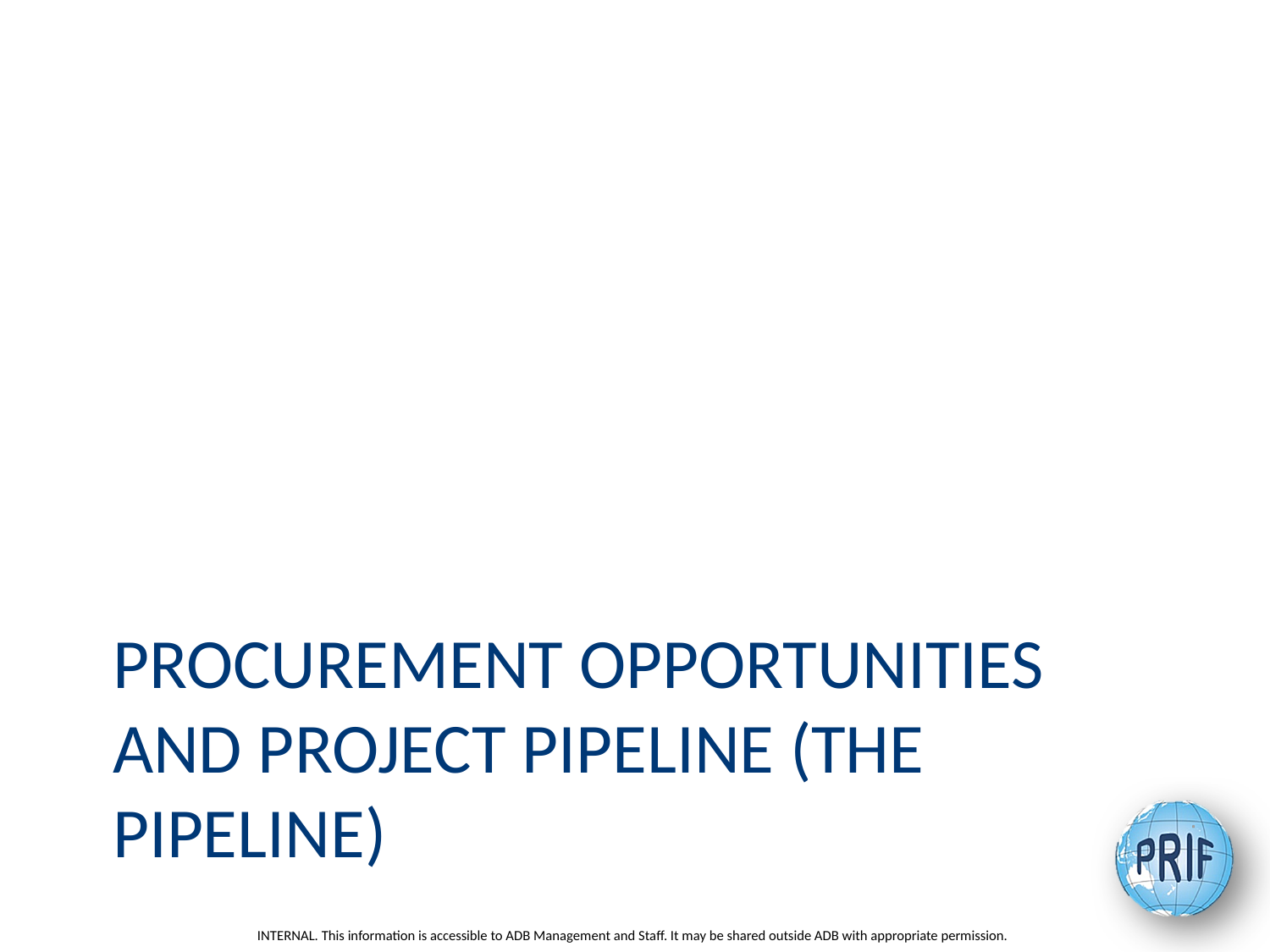

# Procurement opportunities and project pipeline (the pipeline)